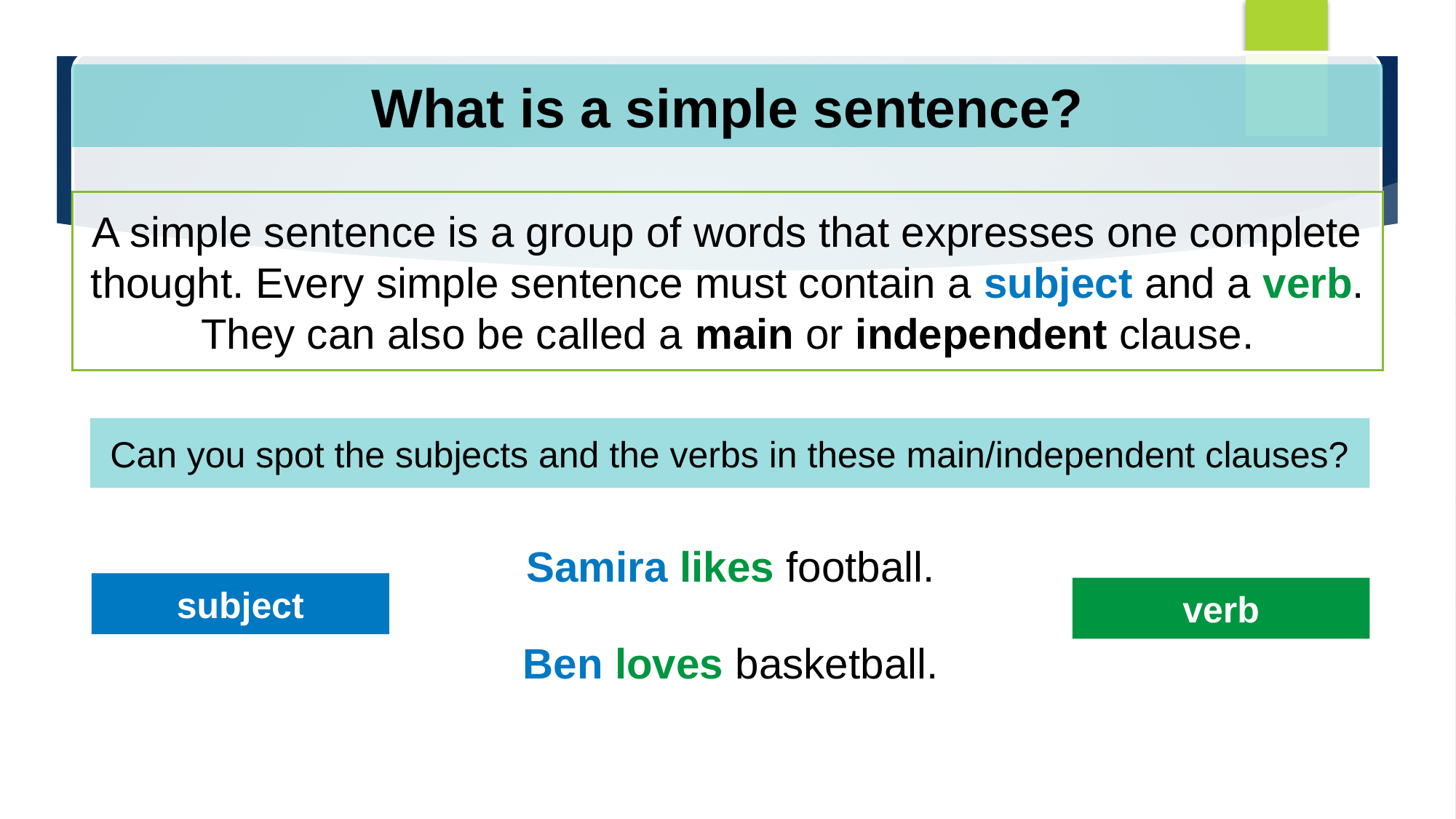

What is a simple sentence?
A simple sentence is a group of words that expresses one complete thought. Every simple sentence must contain a subject and a verb. They can also be called a main or independent clause.
Can you spot the subjects and the verbs in these main/independent clauses?
Samira likes football.
Samira likes football.
Samira likes football.
subject
verb
Ben loves basketball.
Ben loves basketball.
Ben loves basketball.